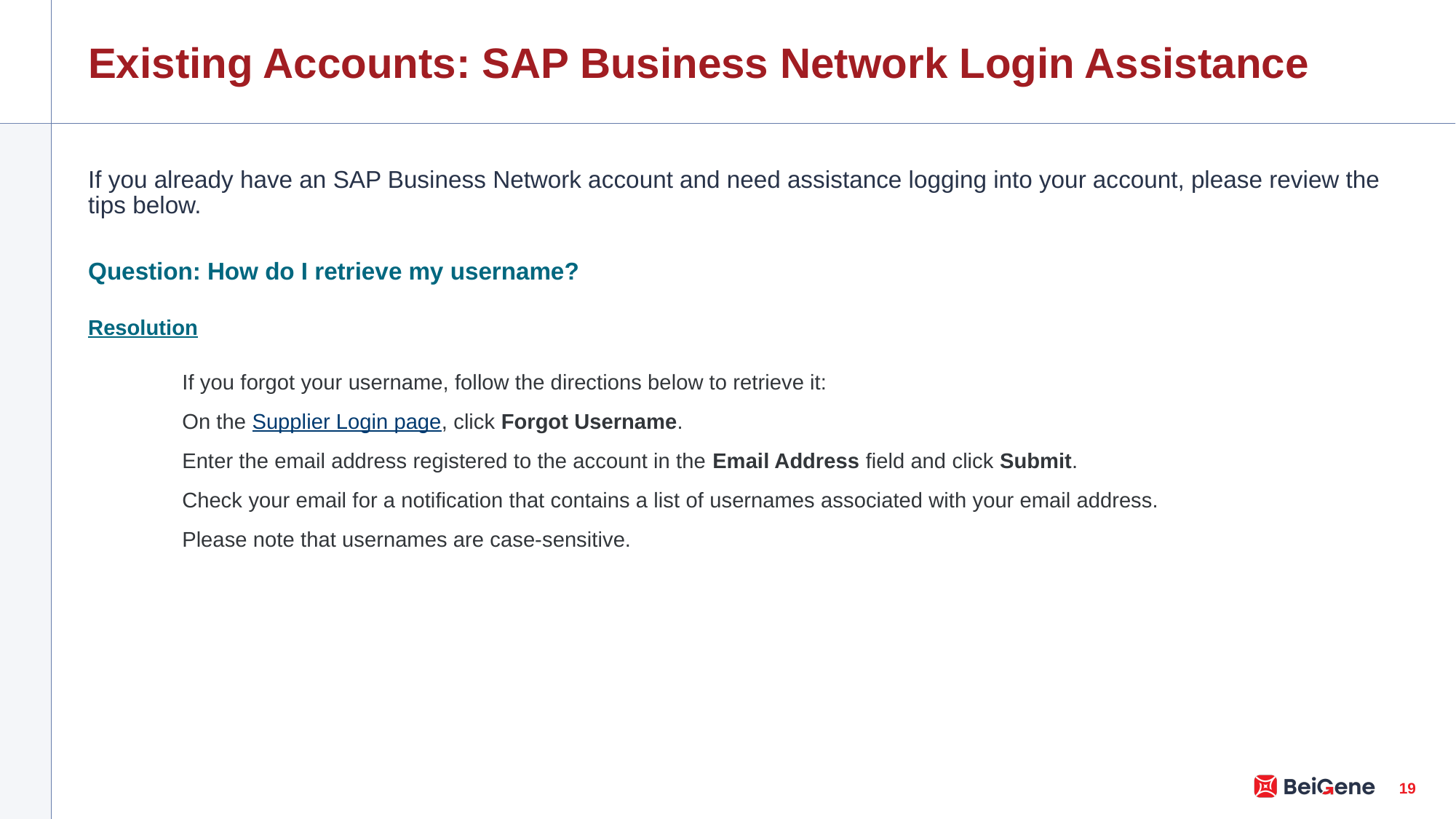

# Existing Accounts: SAP Business Network Login Assistance
If you already have an SAP Business Network account and need assistance logging into your account, please review the tips below.

Question: How do I retrieve my username?

Resolution

If you forgot your username, follow the directions below to retrieve it:
On the Supplier Login page, click Forgot Username.
Enter the email address registered to the account in the Email Address field and click Submit.
Check your email for a notification that contains a list of usernames associated with your email address.
Please note that usernames are case-sensitive.